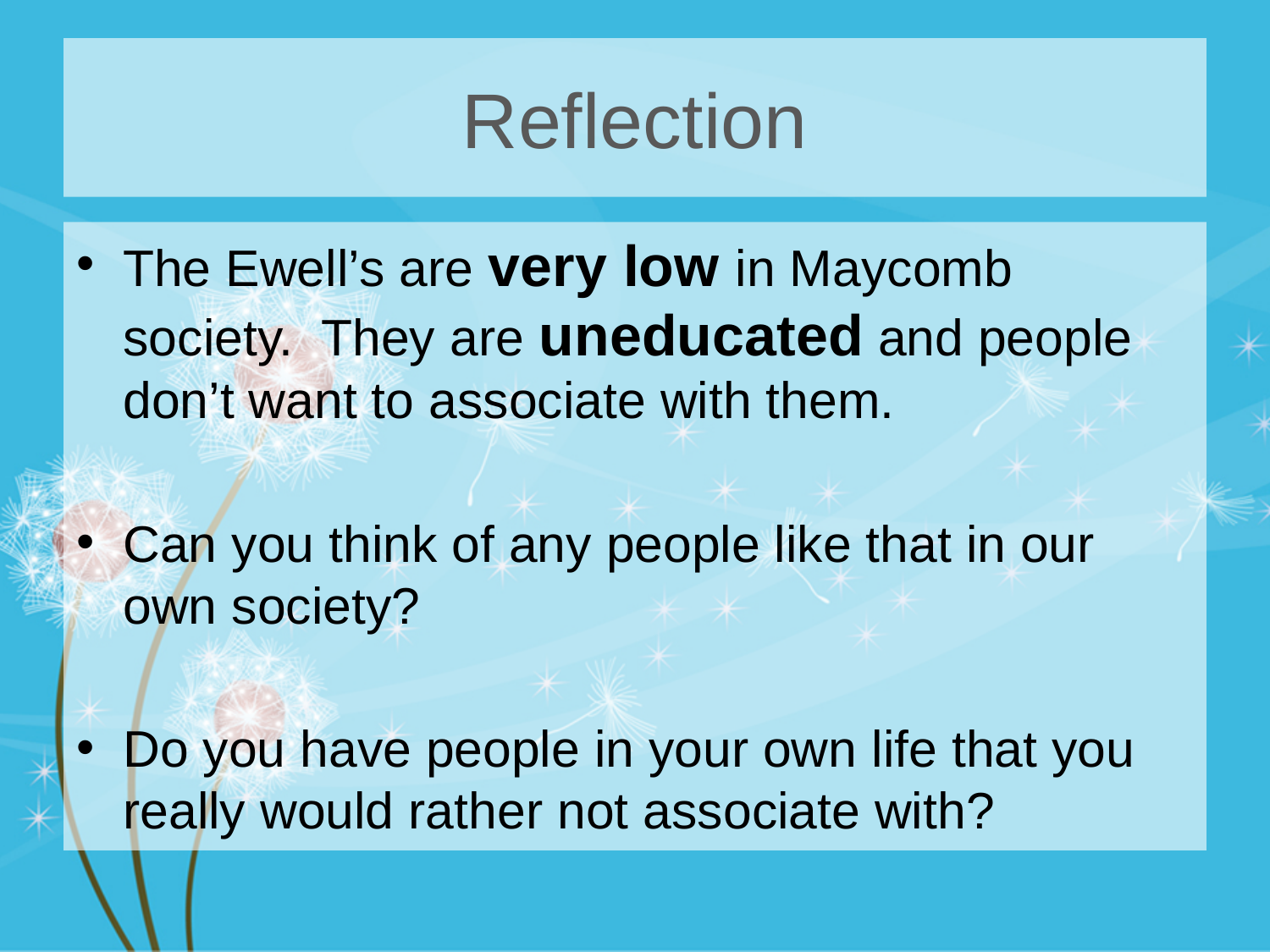

# Reflection
The Ewell’s are very low in Maycomb society.  They are uneducated and people don’t want to associate with them.

Can you think of any people like that in our own society?

Do you have people in your own life that you really would rather not associate with?